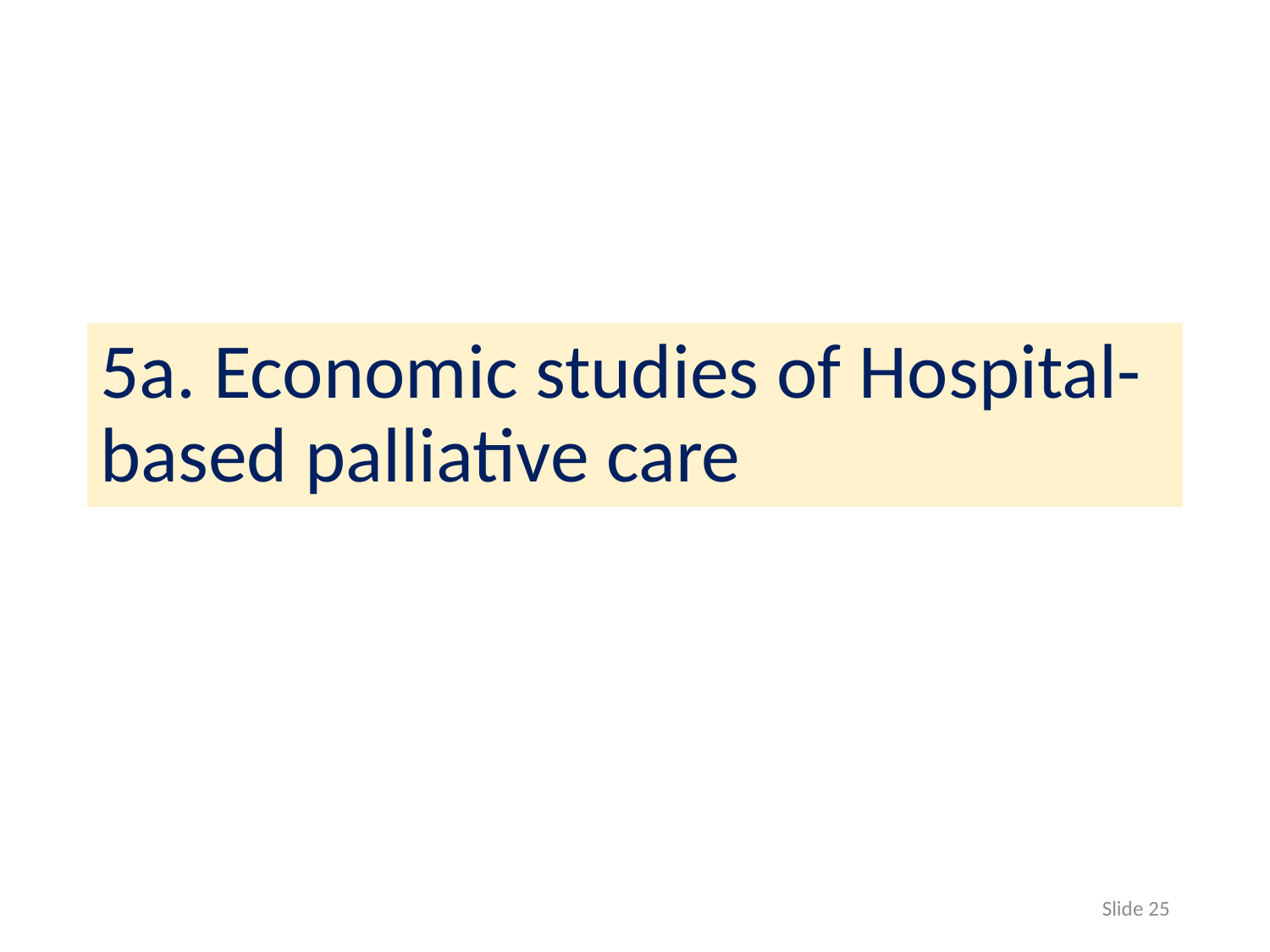

# 5a. Economic studies of Hospital-based palliative care
Slide 25